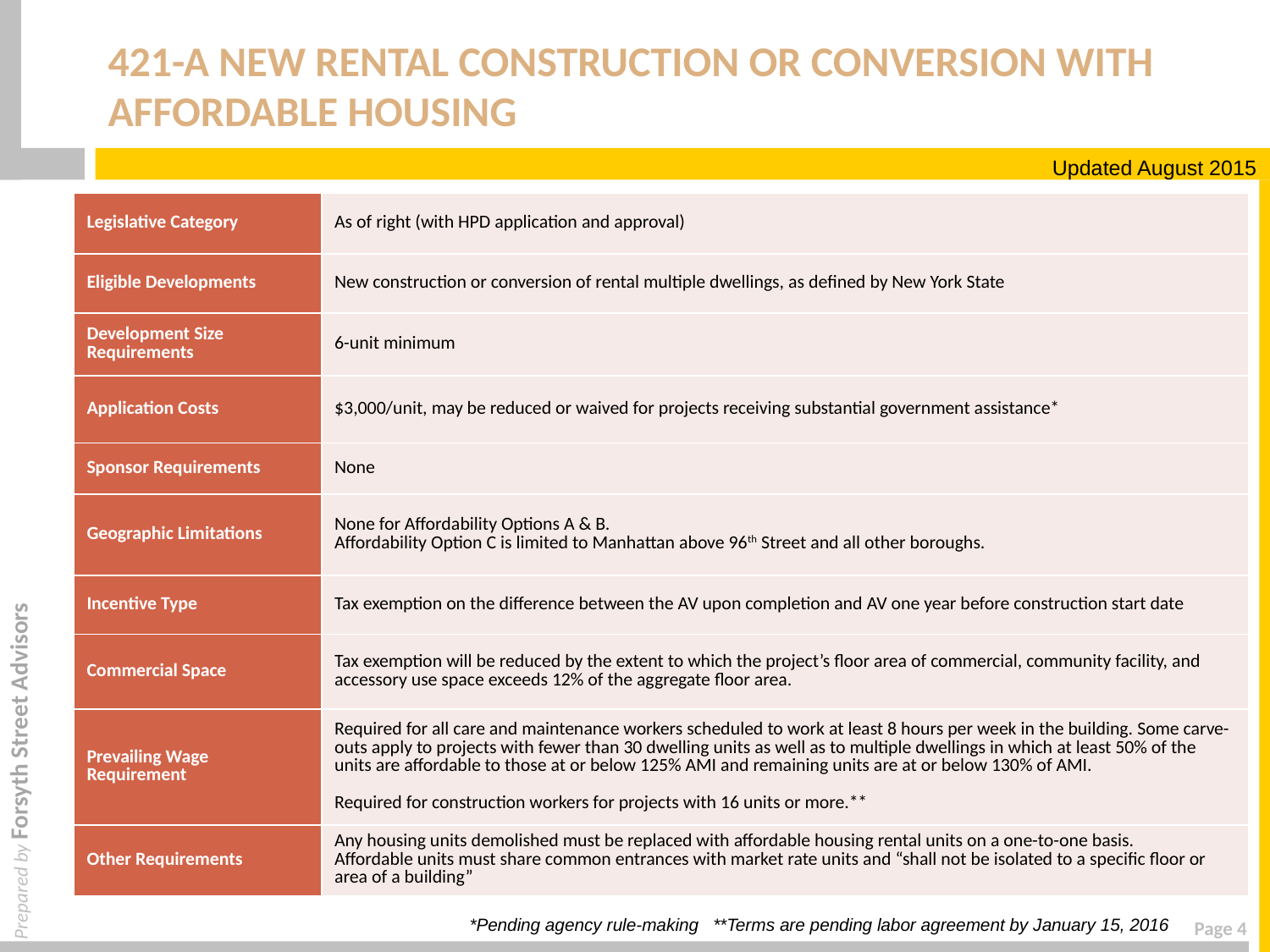

# 421-a New Rental Construction or Conversion With Affordable Housing
Updated August 2015
| Legislative Category | As of right (with HPD application and approval) |
| --- | --- |
| Eligible Developments | New construction or conversion of rental multiple dwellings, as defined by New York State |
| Development Size Requirements | 6-unit minimum |
| Application Costs | $3,000/unit, may be reduced or waived for projects receiving substantial government assistance\* |
| Sponsor Requirements | None |
| Geographic Limitations | None for Affordability Options A & B. Affordability Option C is limited to Manhattan above 96th Street and all other boroughs. |
| Incentive Type | Tax exemption on the difference between the AV upon completion and AV one year before construction start date |
| Commercial Space | Tax exemption will be reduced by the extent to which the project’s floor area of commercial, community facility, and accessory use space exceeds 12% of the aggregate floor area. |
| Prevailing Wage Requirement | Required for all care and maintenance workers scheduled to work at least 8 hours per week in the building. Some carve-outs apply to projects with fewer than 30 dwelling units as well as to multiple dwellings in which at least 50% of the units are affordable to those at or below 125% AMI and remaining units are at or below 130% of AMI. Required for construction workers for projects with 16 units or more.\*\* |
| Other Requirements | Any housing units demolished must be replaced with affordable housing rental units on a one-to-one basis. Affordable units must share common entrances with market rate units and “shall not be isolated to a specific floor or area of a building” |
*Pending agency rule-making   **Terms are pending labor agreement by January 15, 2016